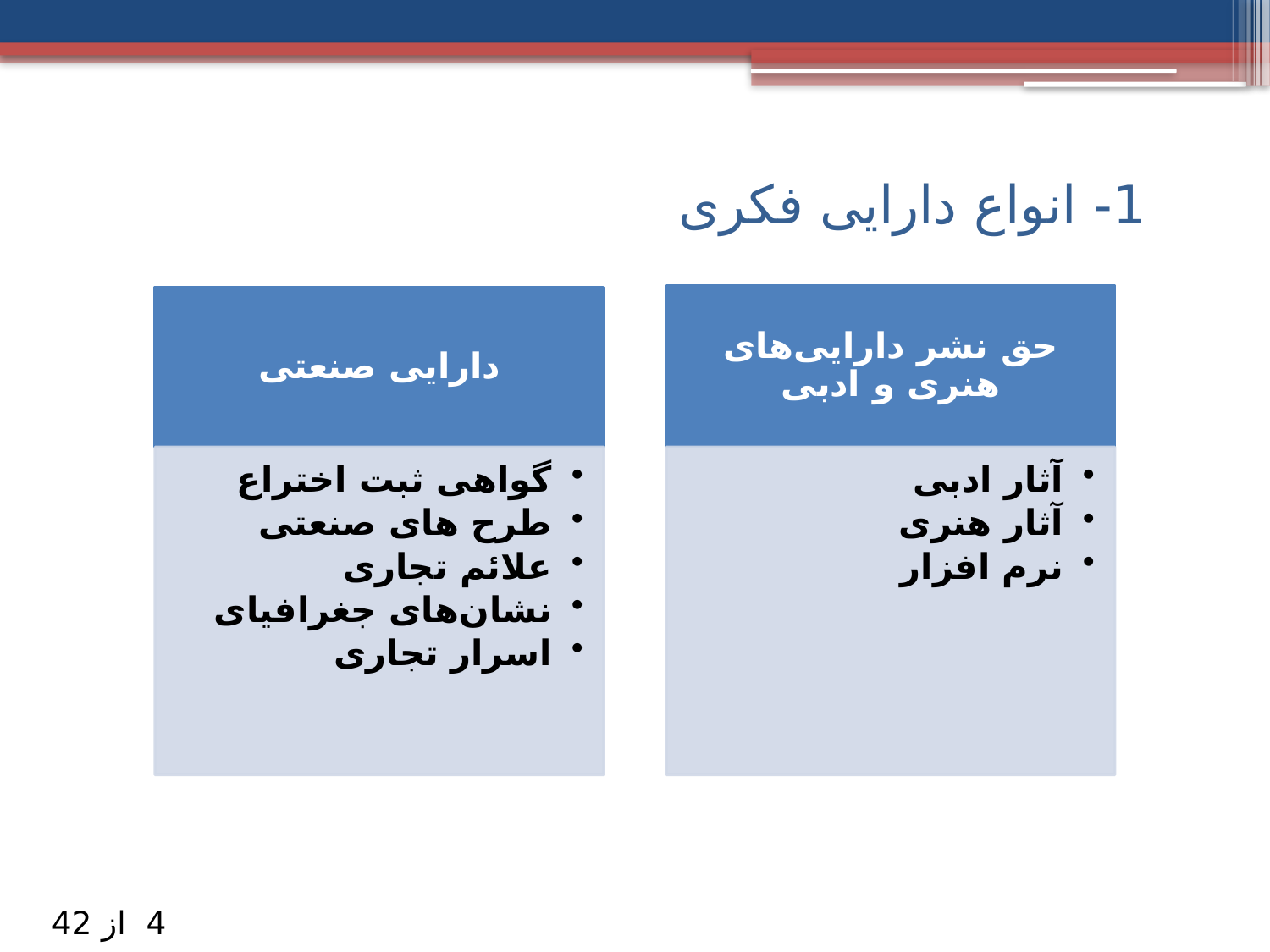

1- انواع دارایی فکری
دارایی صنعتی
گواهی ثبت اختراع
طرح های صنعتی
علائم تجاری
نشان‌های جغرافیای
اسرار تجاری
حق نشر دارایی‌های هنری و ادبی
آثار ادبی
آثار هنری
نرم افزار
4  از 42